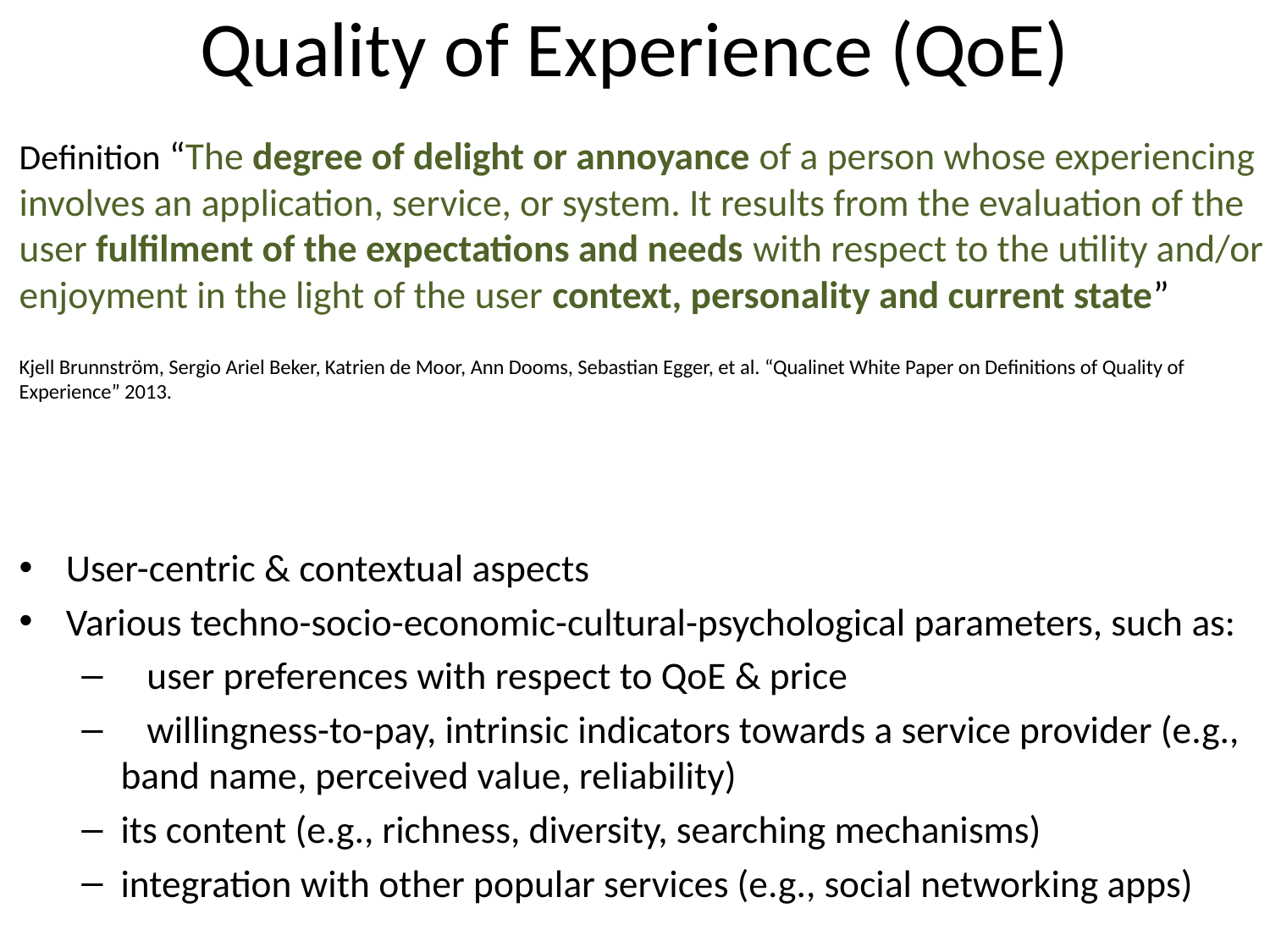

# Quality of Experience (QoE)
Definition “The degree of delight or annoyance of a person whose experiencing involves an application, service, or system. It results from the evaluation of the user fulfilment of the expectations and needs with respect to the utility and/or enjoyment in the light of the user context, personality and current state”

Kjell Brunnström, Sergio Ariel Beker, Katrien de Moor, Ann Dooms, Sebastian Egger, et al. “Qualinet White Paper on Definitions of Quality of Experience” 2013.

User-centric & contextual aspects
Various techno-socio-economic-cultural-psychological parameters, such as:
   user preferences with respect to QoE & price
   willingness-to-pay, intrinsic indicators towards a service provider (e.g., band name, perceived value, reliability)
its content (e.g., richness, diversity, searching mechanisms)
integration with other popular services (e.g., social networking apps)